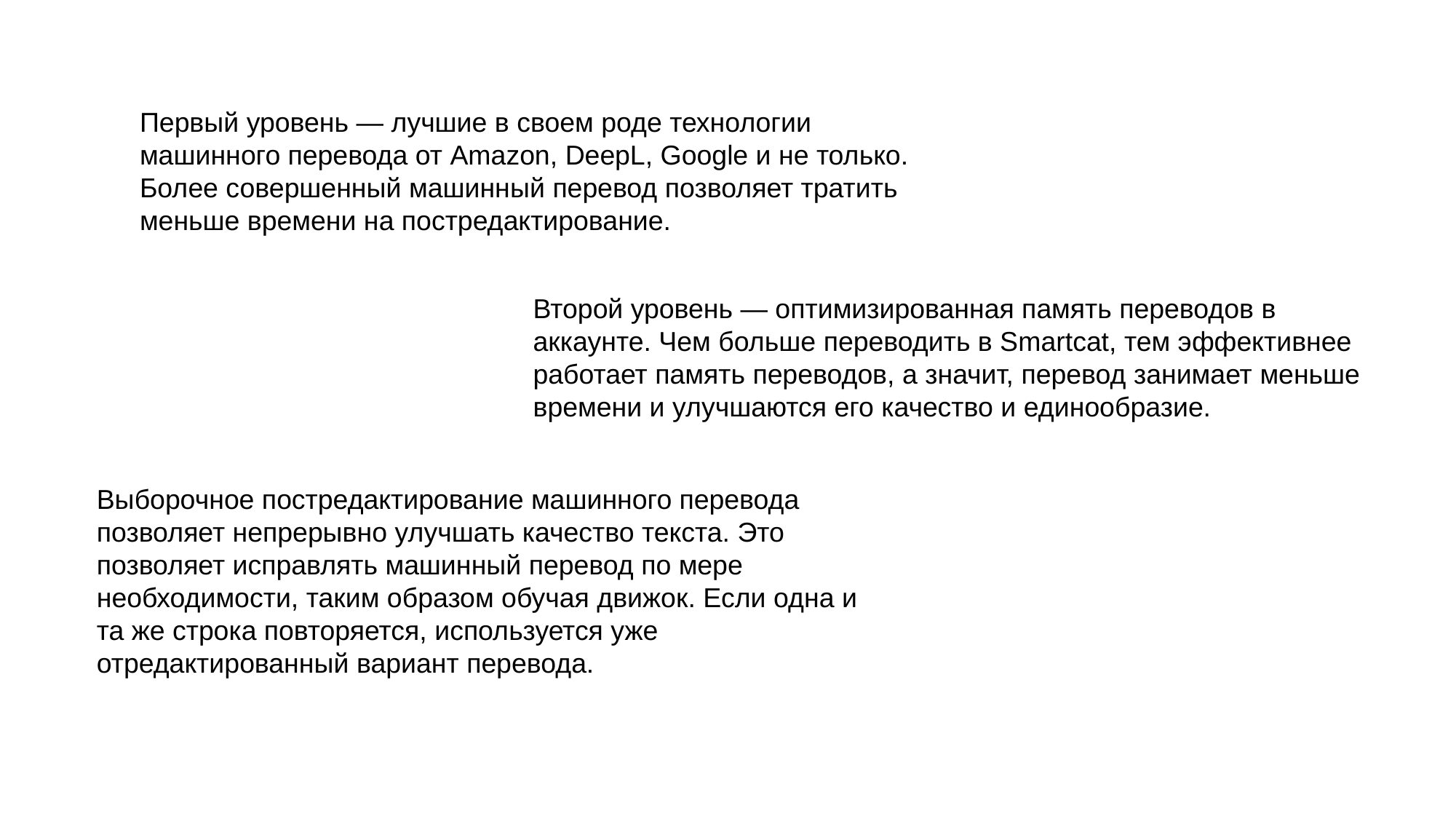

Первый уровень — лучшие в своем роде технологии машинного перевода от Amazon, DeepL, Google и не только. Более совершенный машинный перевод позволяет тратить меньше времени на постредактирование.
Второй уровень — оптимизированная память переводов в аккаунте. Чем больше переводить в Smartcat, тем эффективнее работает память переводов, а значит, перевод занимает меньше времени и улучшаются его качество и единообразие.
Выборочное постредактирование машинного перевода позволяет непрерывно улучшать качество текста. Это позволяет исправлять машинный перевод по мере необходимости, таким образом обучая движок. Если одна и та же строка повторяется, используется уже отредактированный вариант перевода.